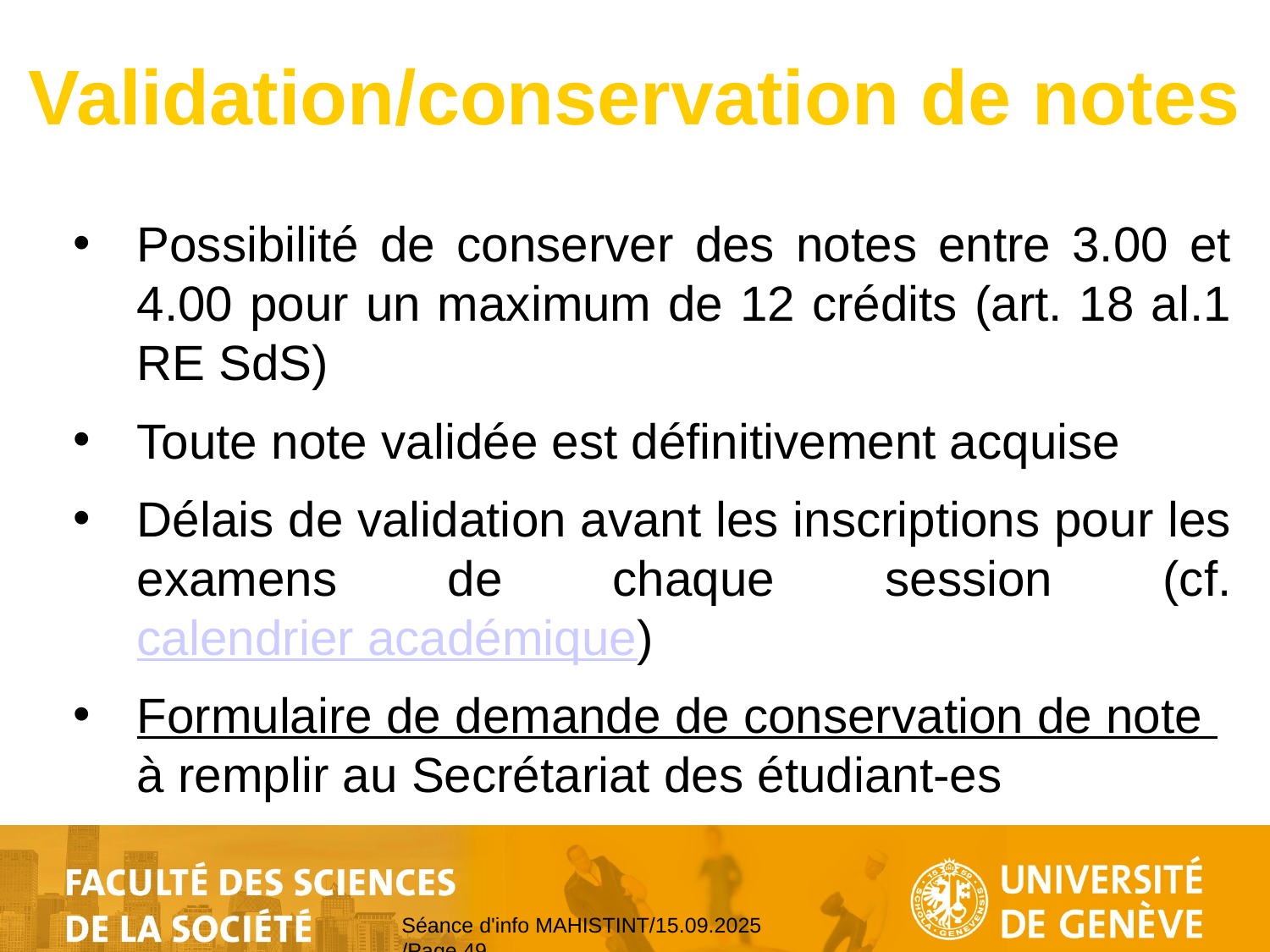

# Validation/conservation de notes
Possibilité de conserver des notes entre 3.00 et 4.00 pour un maximum de 12 crédits (art. 18 al.1 RE SdS)

Toute note validée est définitivement acquise

Délais de validation avant les inscriptions pour les examens de chaque session (cf. calendrier académique)

Formulaire de demande de conservation de note à remplir au Secrétariat des étudiant-es